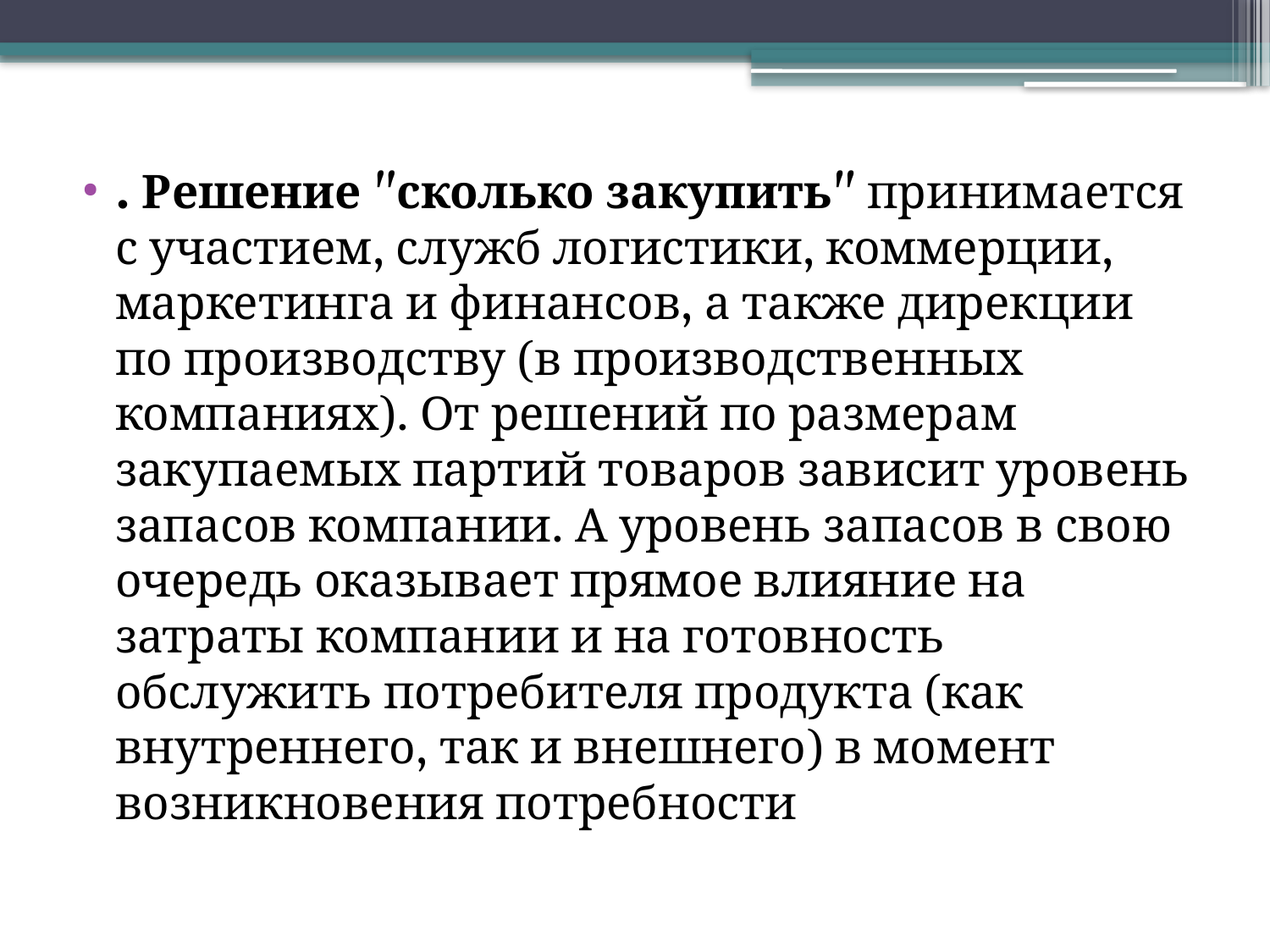

. Решение "сколько закупить" принимается с участием, служб логистики, коммерции, маркетинга и финансов, а также дирекции по производству (в производственных компаниях). От решений по размерам закупаемых партий товаров зависит уровень запасов компании. А уровень запасов в свою очередь оказывает прямое влияние на затраты компании и на готовность обслужить потребителя продукта (как внутреннего, так и внешнего) в момент возникновения потребности